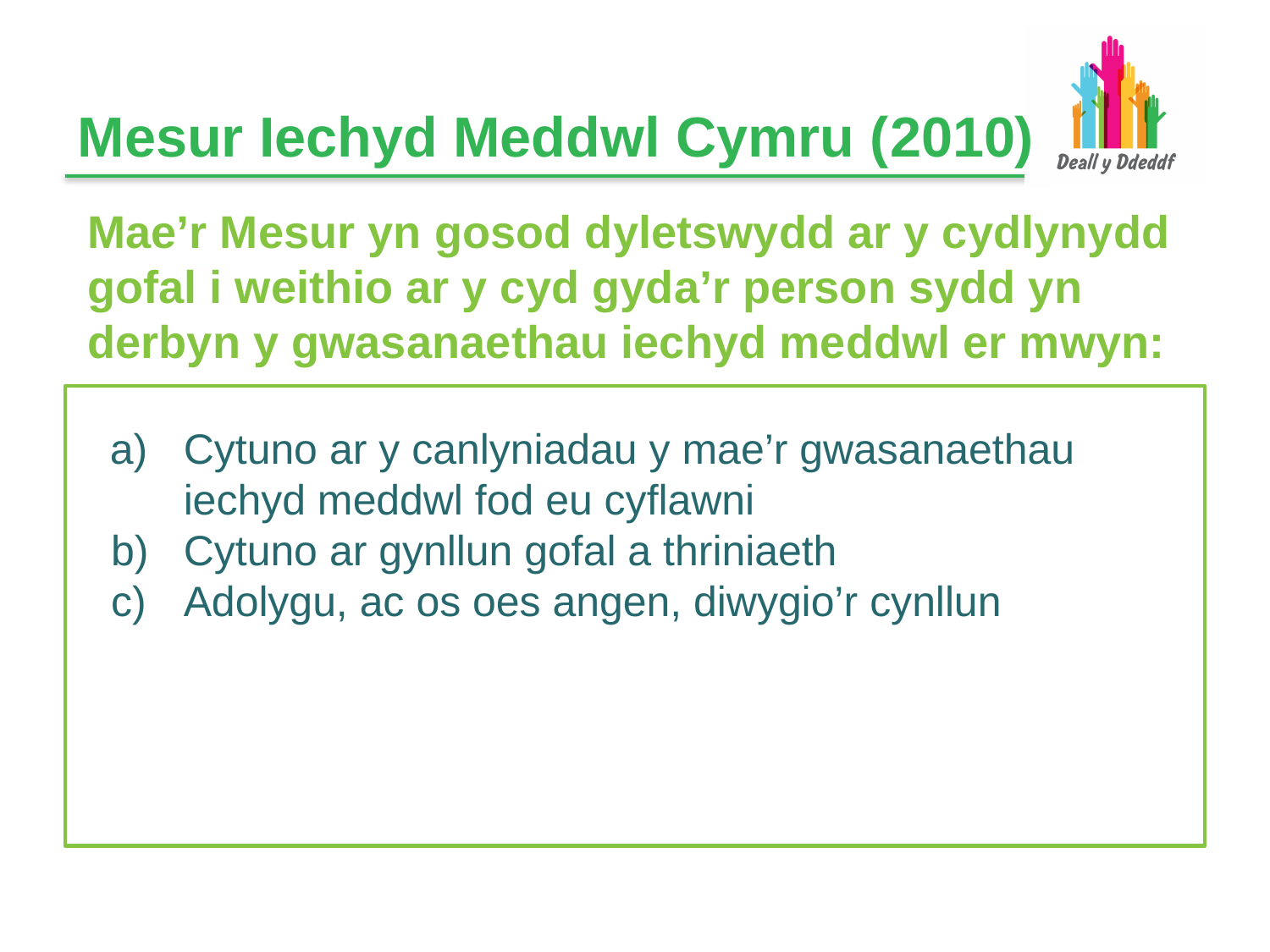

# Mesur Iechyd Meddwl Cymru (2010)
Mae’r Mesur yn gosod dyletswydd ar y cydlynydd gofal i weithio ar y cyd gyda’r person sydd yn derbyn y gwasanaethau iechyd meddwl er mwyn:

Cytuno ar y canlyniadau y mae’r gwasanaethau iechyd meddwl fod eu cyflawni
b) 	Cytuno ar gynllun gofal a thriniaeth
c) 	Adolygu, ac os oes angen, diwygio’r cynllun